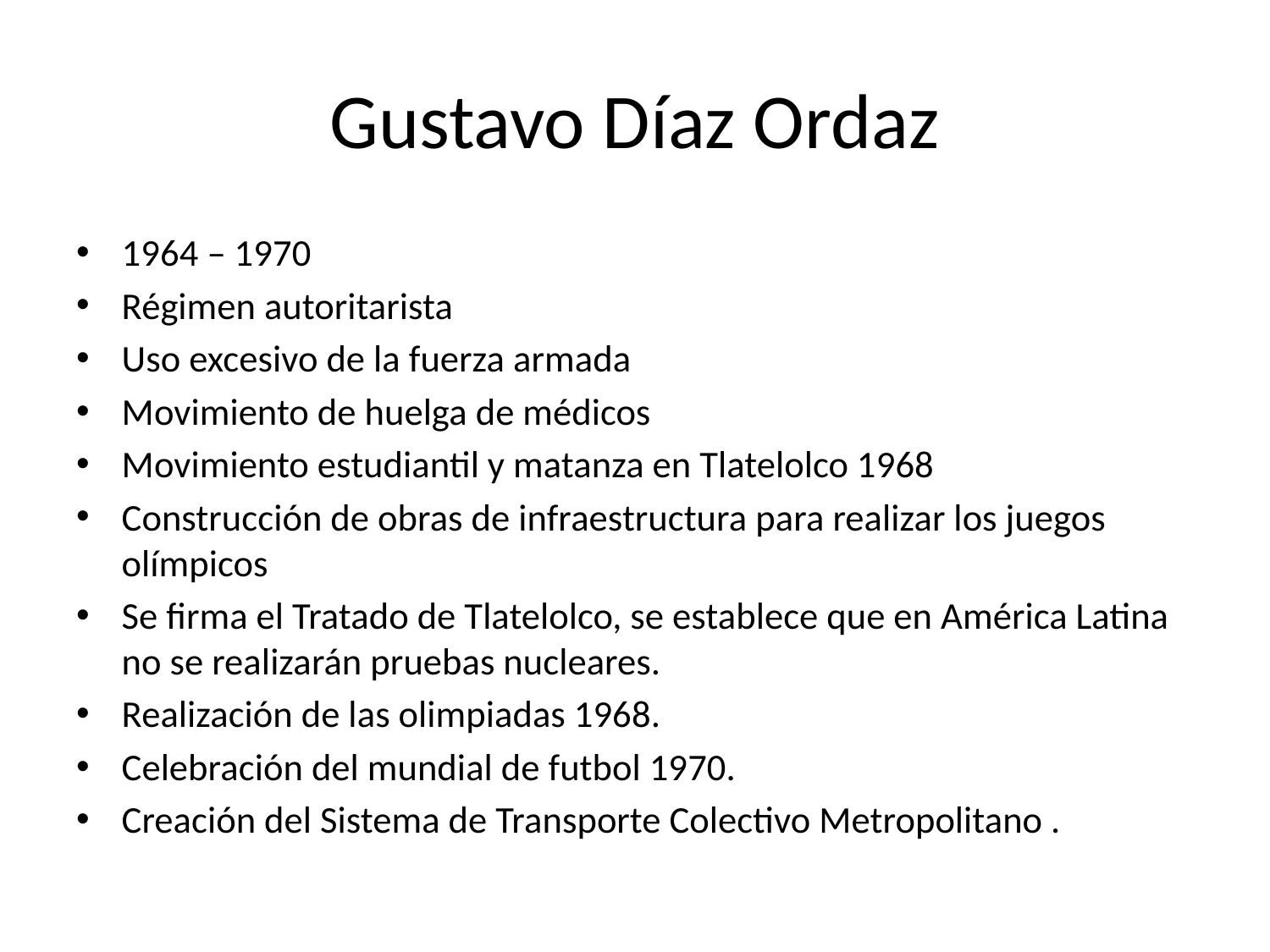

# Gustavo Díaz Ordaz
1964 – 1970
Régimen autoritarista
Uso excesivo de la fuerza armada
Movimiento de huelga de médicos
Movimiento estudiantil y matanza en Tlatelolco 1968
Construcción de obras de infraestructura para realizar los juegos olímpicos
Se firma el Tratado de Tlatelolco, se establece que en América Latina no se realizarán pruebas nucleares.
Realización de las olimpiadas 1968.
Celebración del mundial de futbol 1970.
Creación del Sistema de Transporte Colectivo Metropolitano .